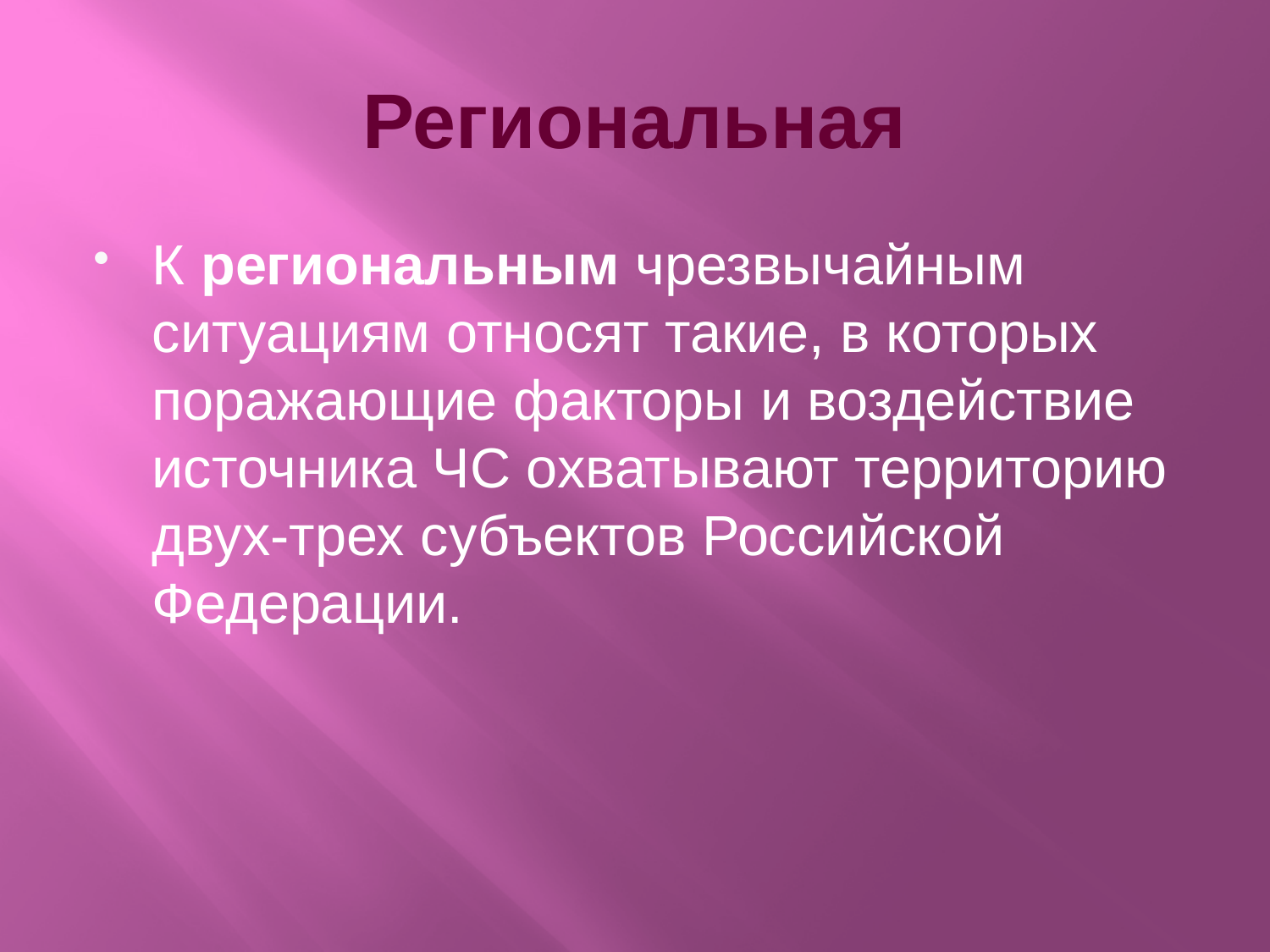

# Региональная
К региональным чрезвычайным ситуациям относят такие, в которых поражающие факторы и воздействие источника ЧС охватывают территорию двух-трех субъектов Российской Федерации.